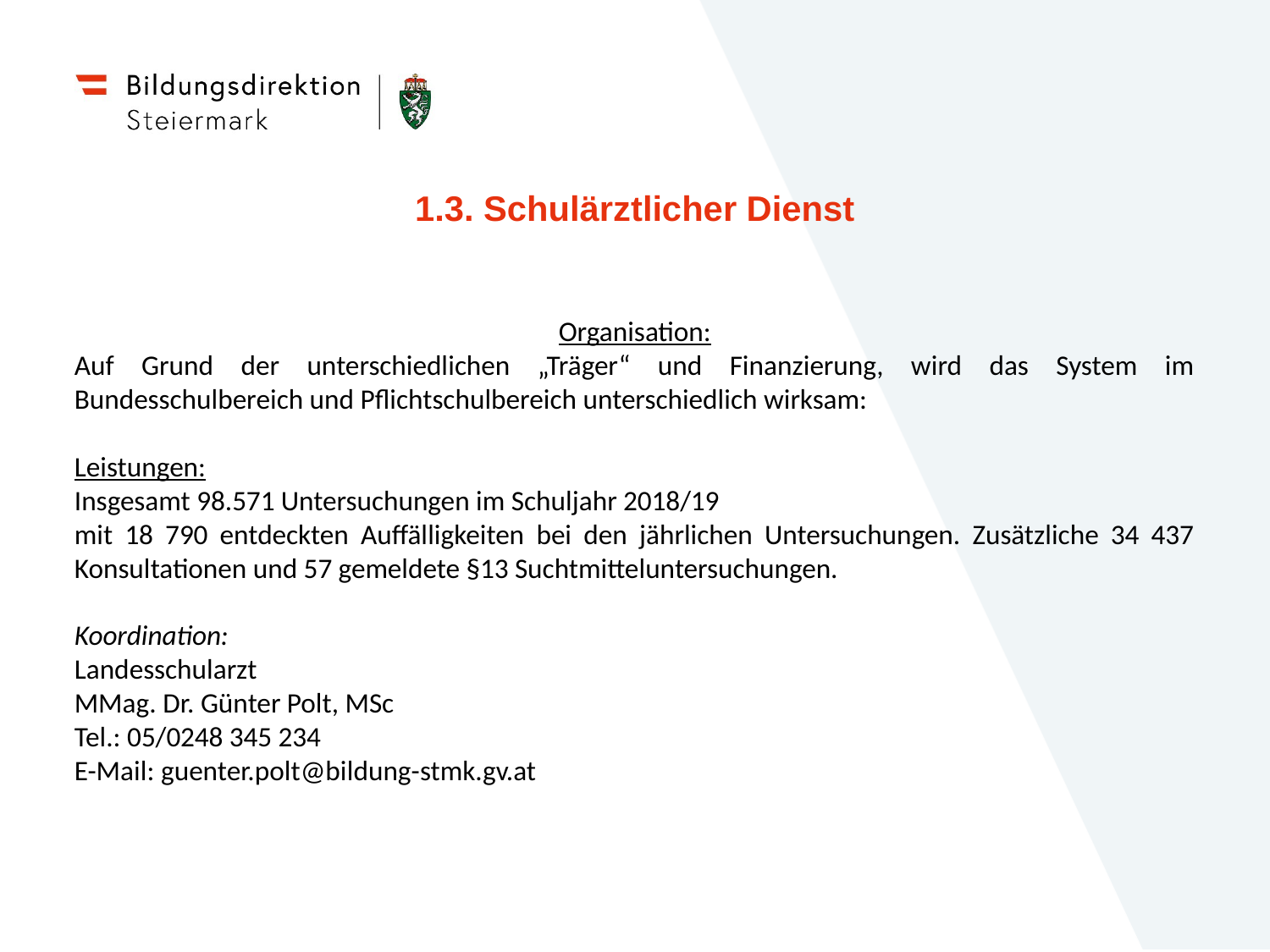

# 1.3. Schulärztlicher Dienst
Organisation:
Auf Grund der unterschiedlichen „Träger“ und Finanzierung, wird das System im Bundesschulbereich und Pflichtschulbereich unterschiedlich wirksam:

Leistungen:
Insgesamt 98.571 Untersuchungen im Schuljahr 2018/19
mit 18 790 entdeckten Auffälligkeiten bei den jährlichen Untersuchungen. Zusätzliche 34 437 Konsultationen und 57 gemeldete §13 Suchtmitteluntersuchungen.

Koordination:
Landesschularzt
MMag. Dr. Günter Polt, MSc
Tel.: 05/0248 345 234
E-Mail: guenter.polt@bildung-stmk.gv.at